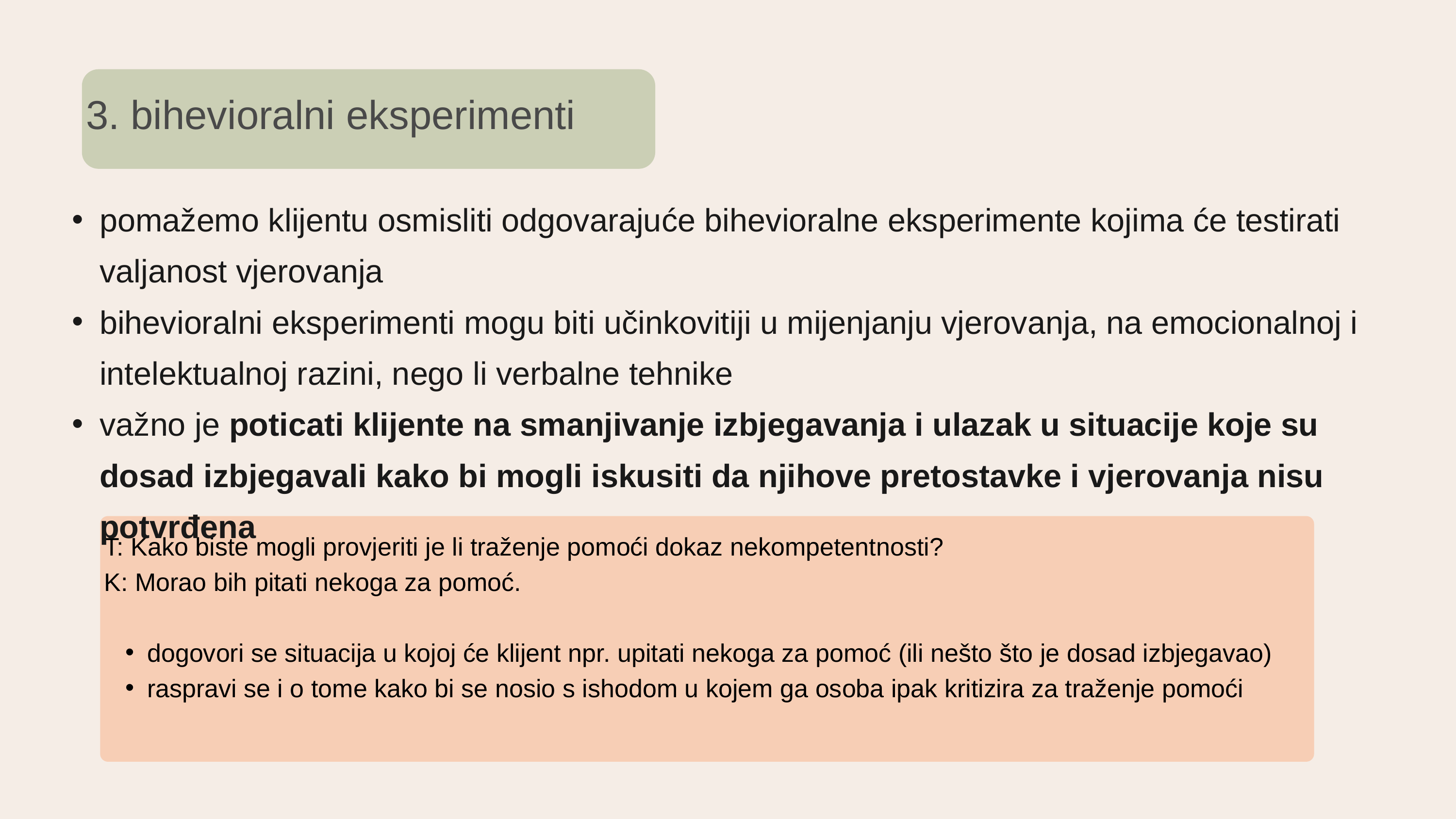

3. bihevioralni eksperimenti
pomažemo klijentu osmisliti odgovarajuće bihevioralne eksperimente kojima će testirati valjanost vjerovanja
bihevioralni eksperimenti mogu biti učinkovitiji u mijenjanju vjerovanja, na emocionalnoj i intelektualnoj razini, nego li verbalne tehnike
važno je poticati klijente na smanjivanje izbjegavanja i ulazak u situacije koje su dosad izbjegavali kako bi mogli iskusiti da njihove pretostavke i vjerovanja nisu potvrđena

T: Kako biste mogli provjeriti je li traženje pomoći dokaz nekompetentnosti?
K: Morao bih pitati nekoga za pomoć.

dogovori se situacija u kojoj će klijent npr. upitati nekoga za pomoć (ili nešto što je dosad izbjegavao)
raspravi se i o tome kako bi se nosio s ishodom u kojem ga osoba ipak kritizira za traženje pomoći